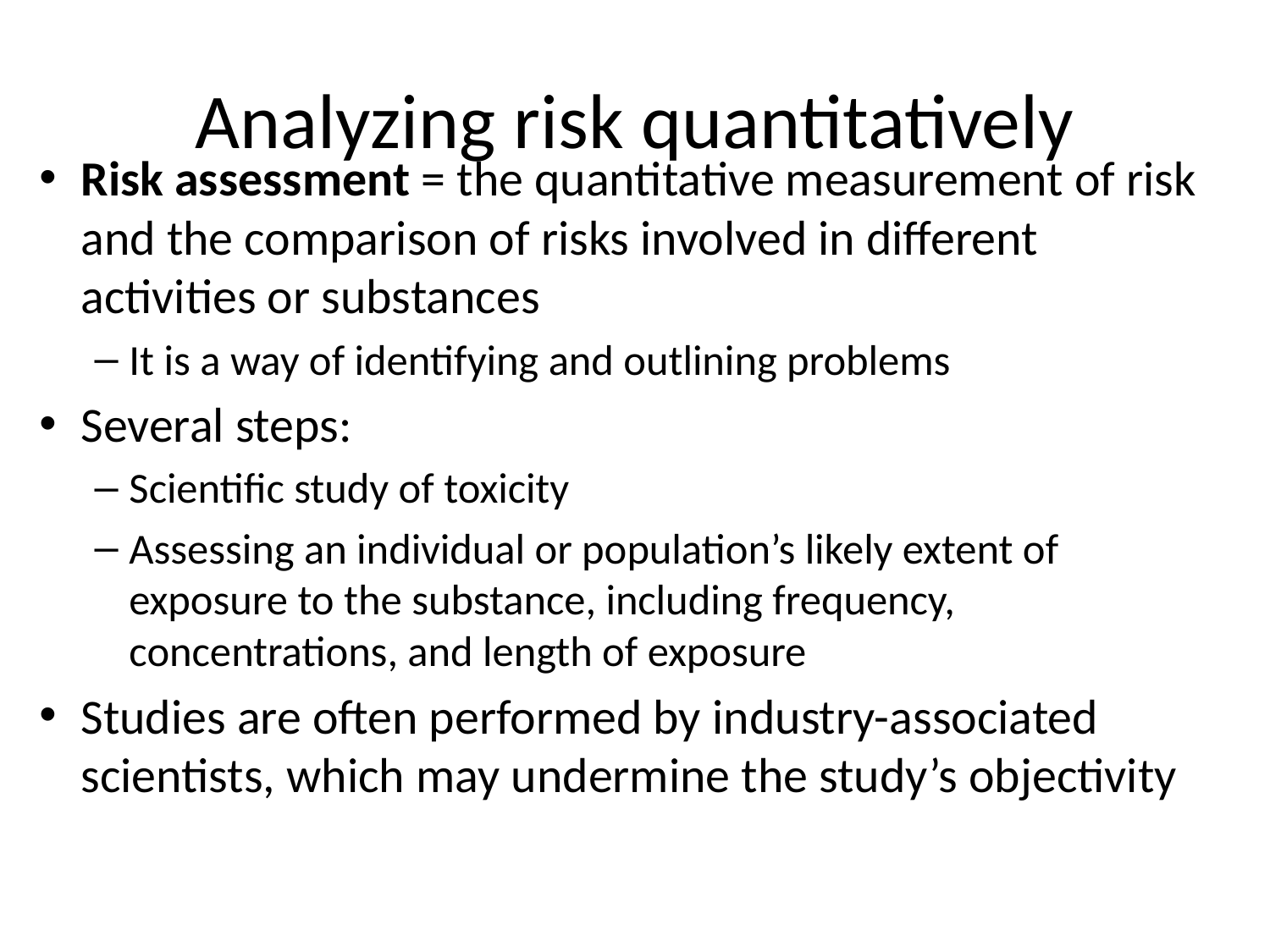

# Analyzing risk quantitatively
Risk assessment = the quantitative measurement of risk and the comparison of risks involved in different activities or substances
It is a way of identifying and outlining problems
Several steps:
Scientific study of toxicity
Assessing an individual or population’s likely extent of exposure to the substance, including frequency, concentrations, and length of exposure
Studies are often performed by industry-associated scientists, which may undermine the study’s objectivity